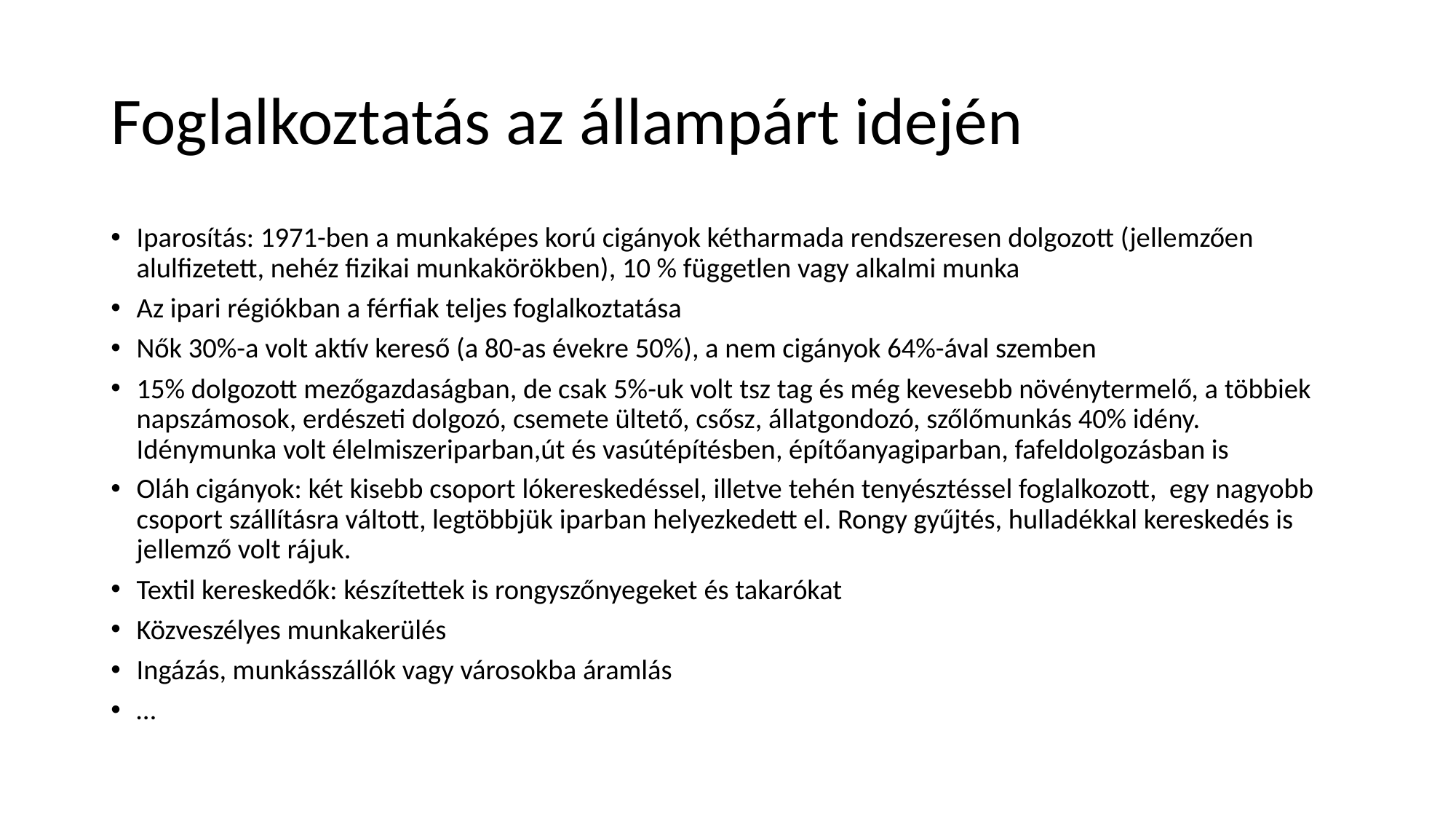

# Foglalkoztatás az állampárt idején
Iparosítás: 1971-ben a munkaképes korú cigányok kétharmada rendszeresen dolgozott (jellemzően alulfizetett, nehéz fizikai munkakörökben), 10 % független vagy alkalmi munka
Az ipari régiókban a férfiak teljes foglalkoztatása
Nők 30%-a volt aktív kereső (a 80-as évekre 50%), a nem cigányok 64%-ával szemben
15% dolgozott mezőgazdaságban, de csak 5%-uk volt tsz tag és még kevesebb növénytermelő, a többiek napszámosok, erdészeti dolgozó, csemete ültető, csősz, állatgondozó, szőlőmunkás 40% idény. Idénymunka volt élelmiszeriparban,út és vasútépítésben, építőanyagiparban, fafeldolgozásban is
Oláh cigányok: két kisebb csoport lókereskedéssel, illetve tehén tenyésztéssel foglalkozott,  egy nagyobb csoport szállításra váltott, legtöbbjük iparban helyezkedett el. Rongy gyűjtés, hulladékkal kereskedés is jellemző volt rájuk.
Textil kereskedők: készítettek is rongyszőnyegeket és takarókat
Közveszélyes munkakerülés
Ingázás, munkásszállók vagy városokba áramlás
…